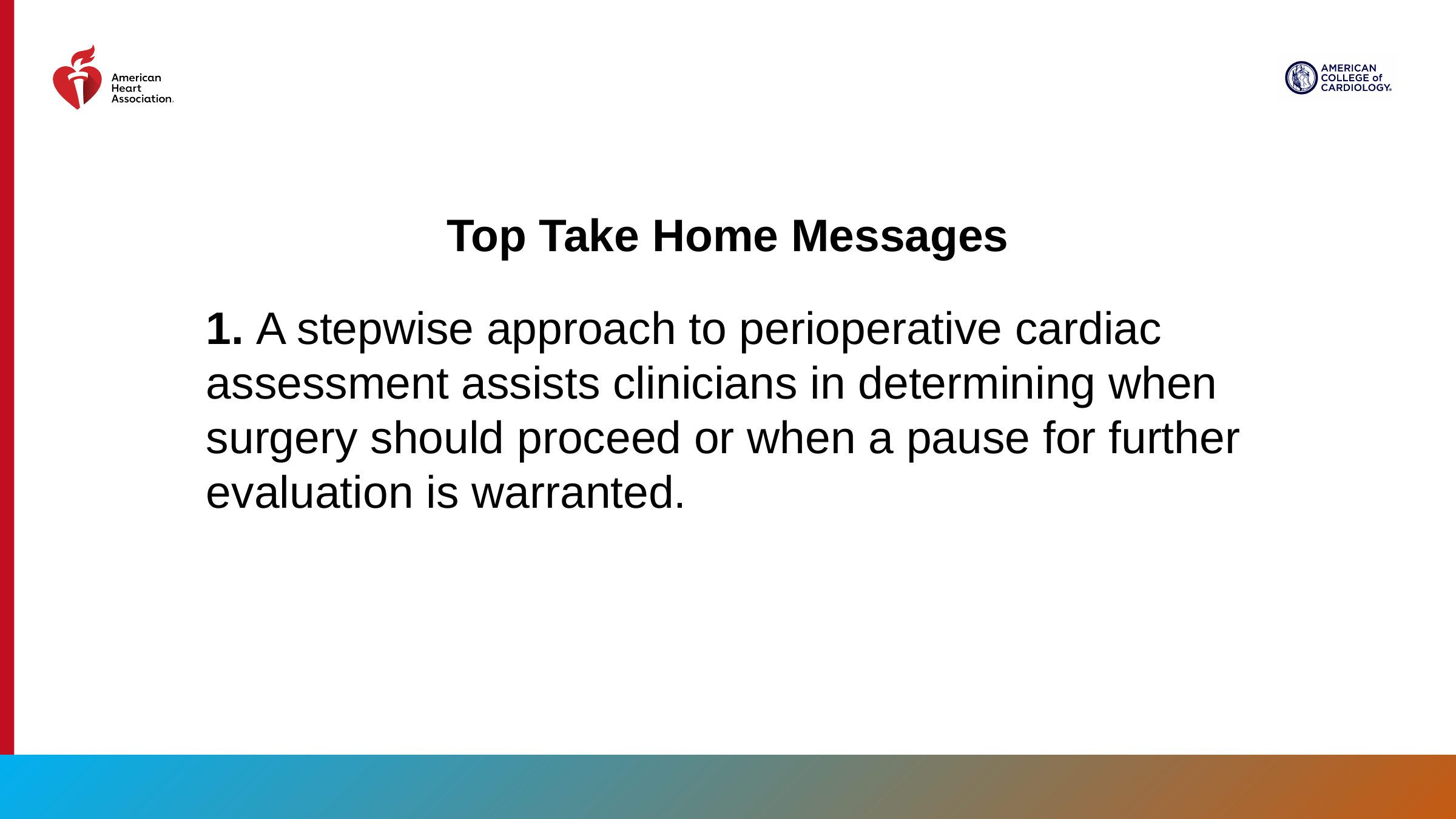

Top Take Home Messages
1. A stepwise approach to perioperative cardiac assessment assists clinicians in determining when surgery should proceed or when a pause for further evaluation is warranted.
5